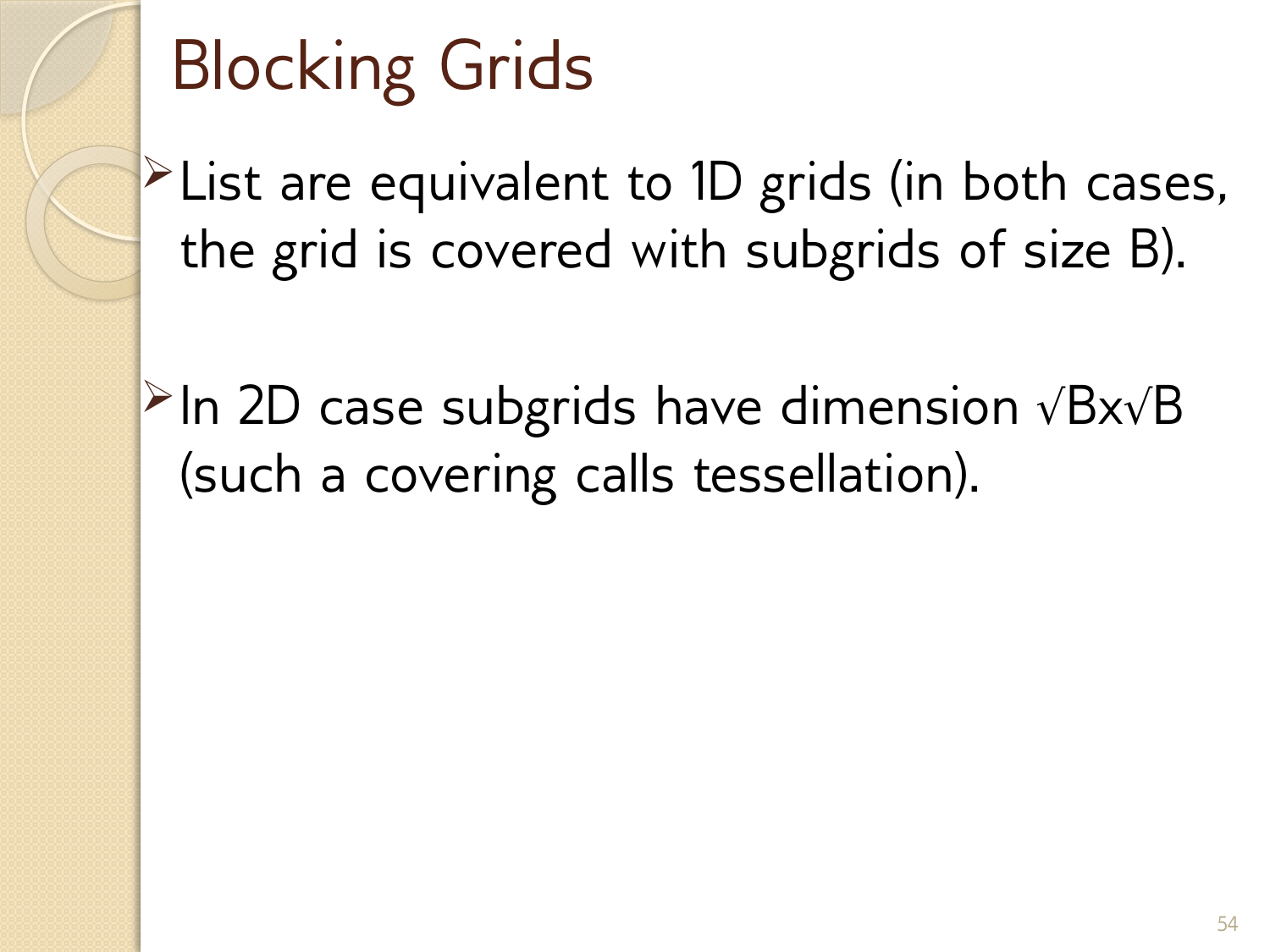

# Blocking Grids
List are equivalent to 1D grids (in both cases, the grid is covered with subgrids of size B).

In 2D case subgrids have dimension √Bx√B (such a covering calls tessellation).

54